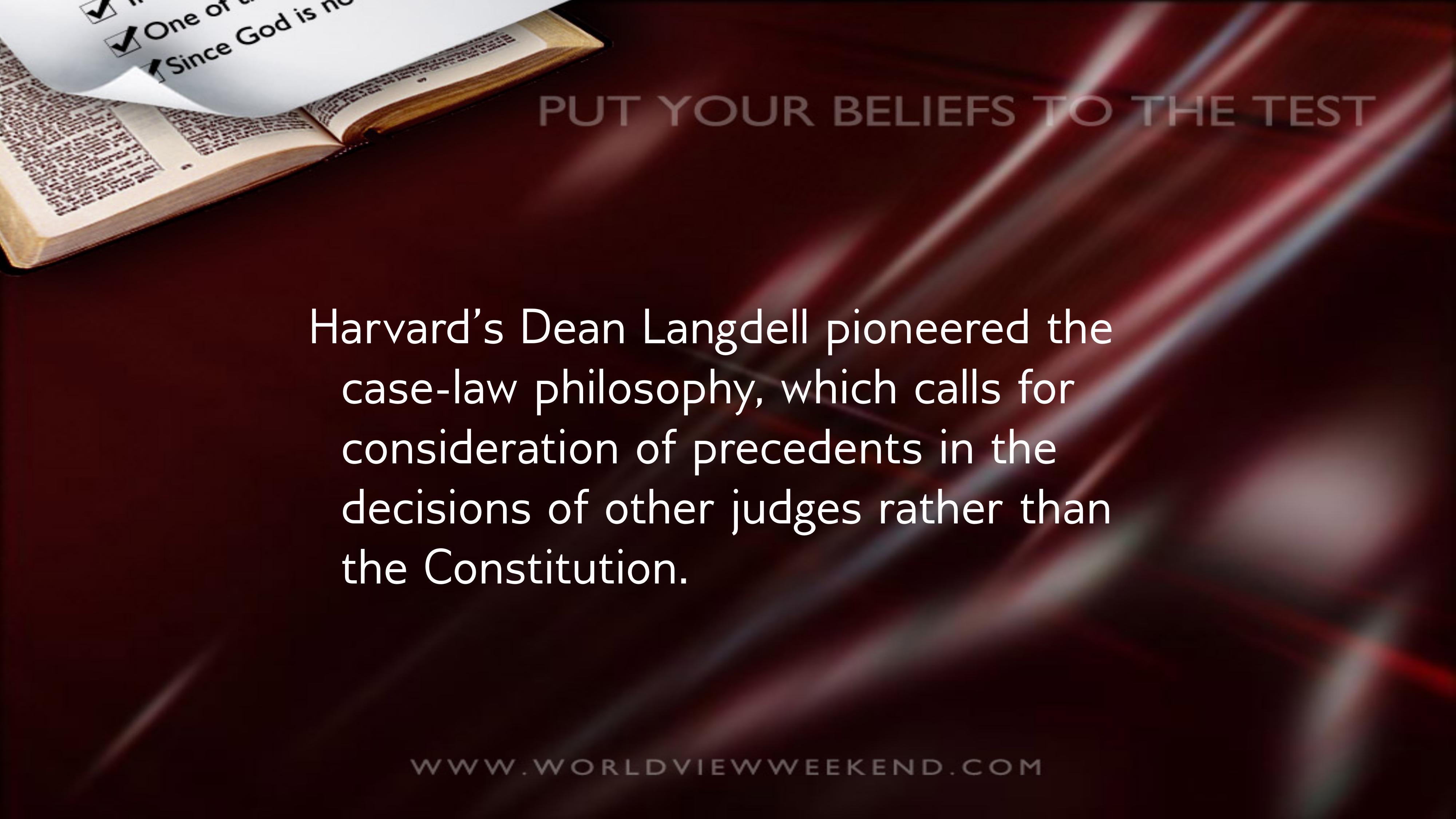

Harvard’s Dean Langdell pioneered the case-law philosophy, which calls for consideration of precedents in the decisions of other judges rather than the Constitution.